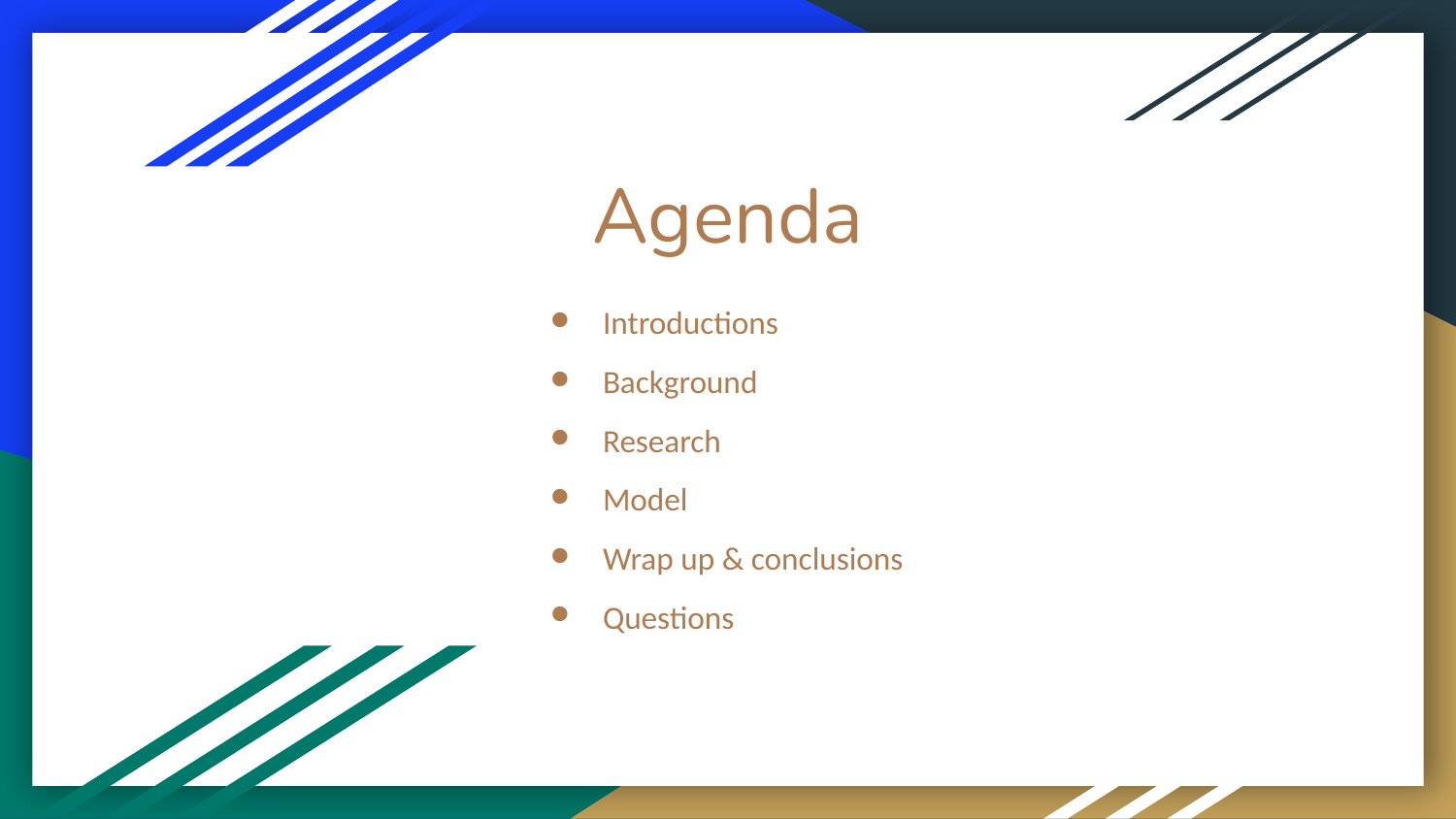

# Agenda
Introductions
Background
Research
Model
Wrap up & conclusions
Questions